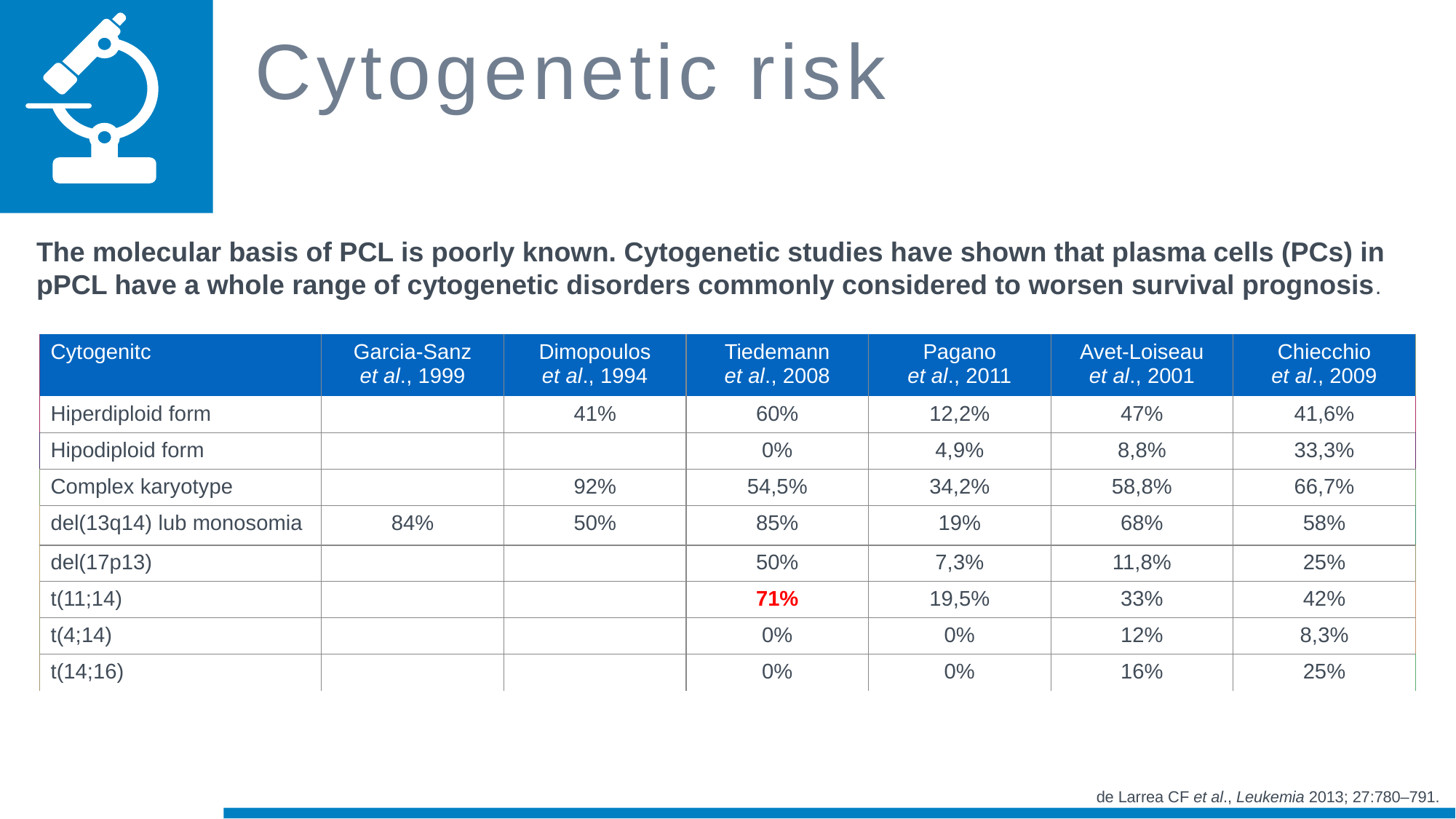

# Cytogenetic risk
The molecular basis of PCL is poorly known. Cytogenetic studies have shown that plasma cells (PCs) in pPCL have a whole range of cytogenetic disorders commonly considered to worsen survival prognosis.
| Cytogenitc | Garcia-Sanz et al., 1999 | Dimopoulos et al., 1994 | Tiedemann et al., 2008 | Pagano et al., 2011 | Avet-Loiseau et al., 2001 | Chiecchio et al., 2009 |
| --- | --- | --- | --- | --- | --- | --- |
| Hiperdiploid form |  | 41% | 60% | 12,2% | 47% | 41,6% |
| Hipodiploid form |  |  | 0% | 4,9% | 8,8% | 33,3% |
| Complex karyotype |  | 92% | 54,5% | 34,2% | 58,8% | 66,7% |
| del(13q14) lub monosomia | 84% | 50% | 85% | 19% | 68% | 58% |
| del(17p13) |  |  | 50% | 7,3% | 11,8% | 25% |
| t(11;14) |  |  | 71% | 19,5% | 33% | 42% |
| t(4;14) |  |  | 0% | 0% | 12% | 8,3% |
| t(14;16) |  |  | 0% | 0% | 16% | 25% |
de Larrea CF et al., Leukemia 2013; 27:780–791.